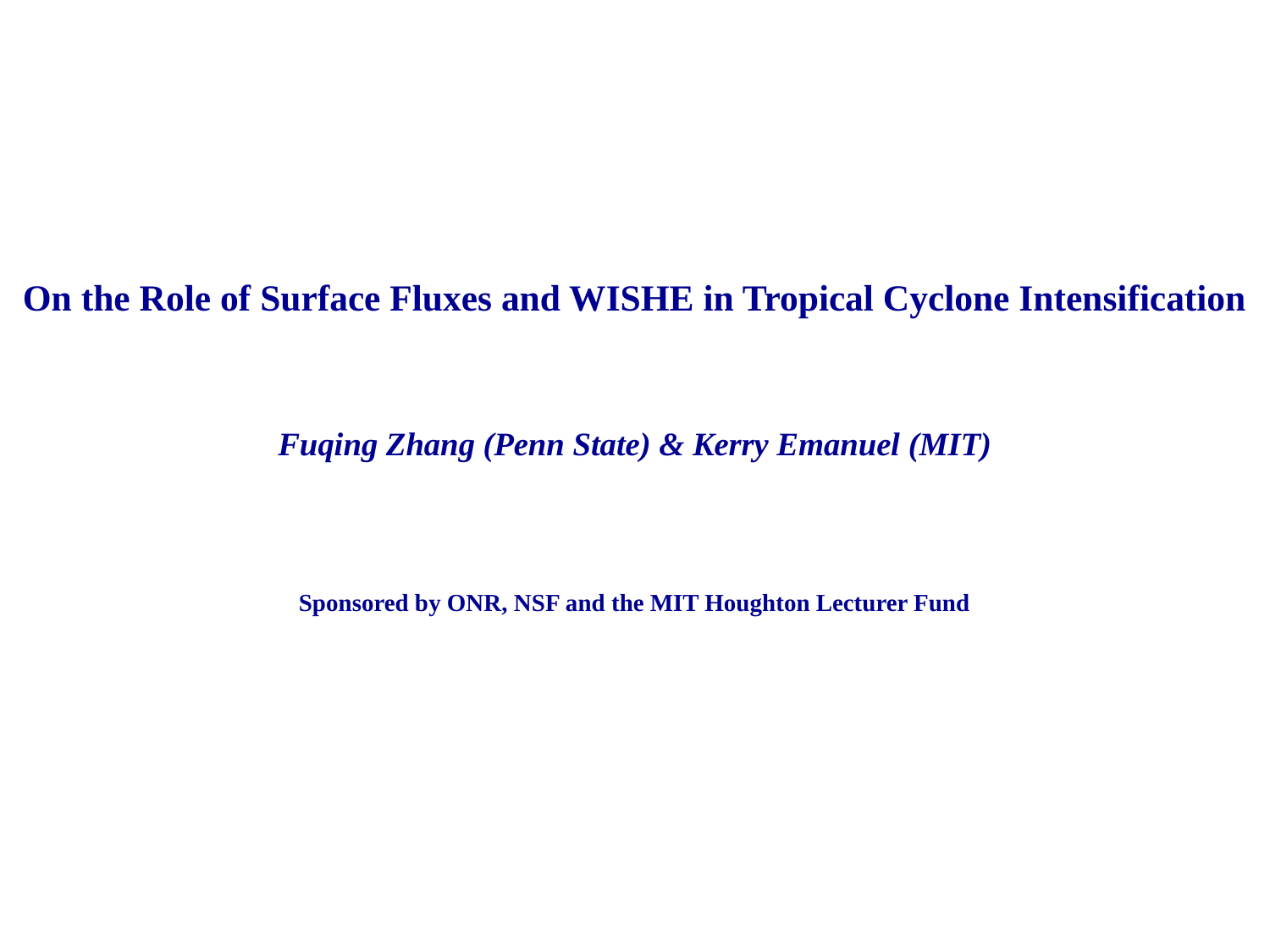

On the Role of Surface Fluxes and WISHE in Tropical Cyclone Intensification

Fuqing Zhang (Penn State) & Kerry Emanuel (MIT)

Sponsored by ONR, NSF and the MIT Houghton Lecturer Fund